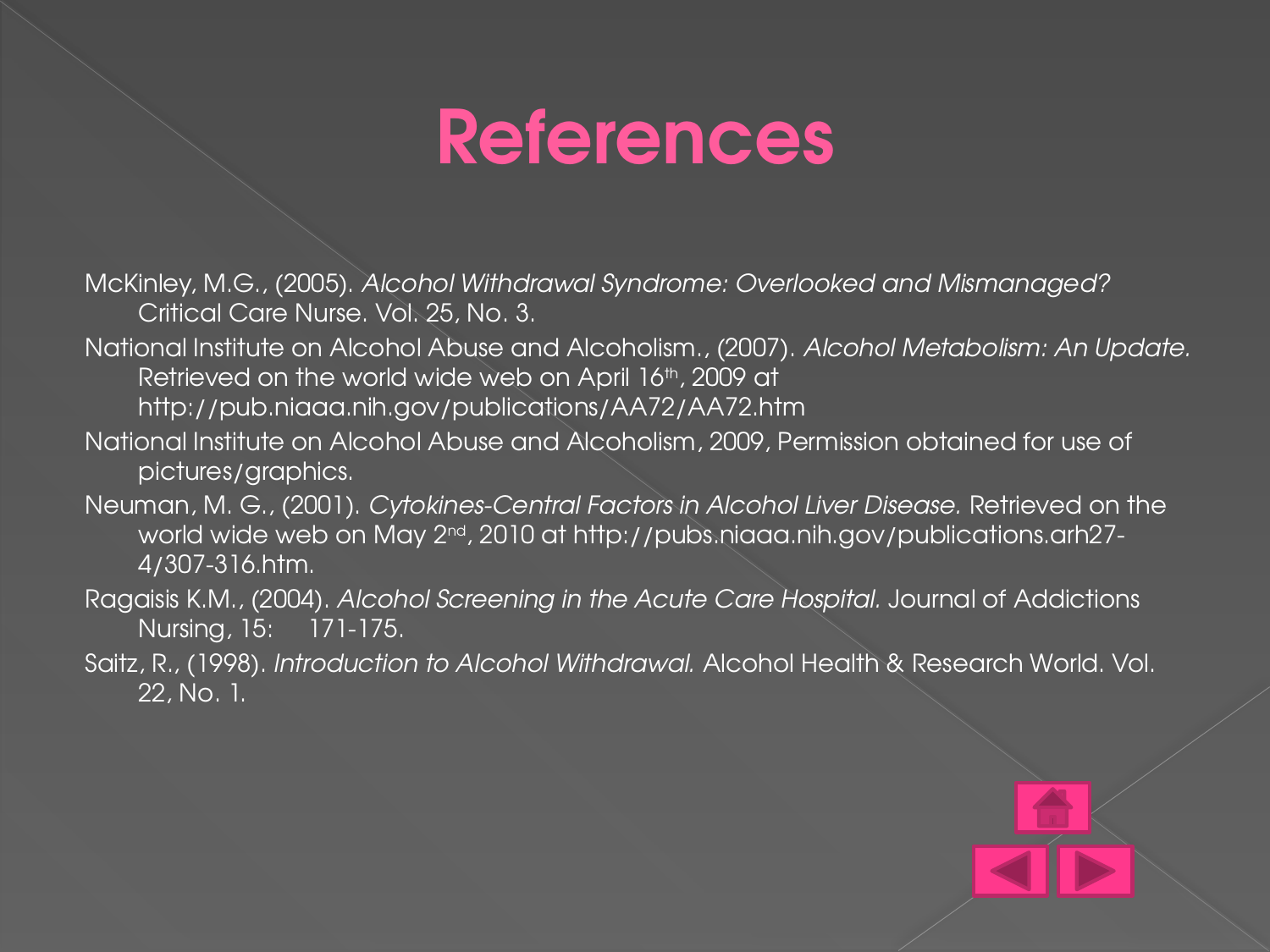

# References
McKinley, M.G., (2005). Alcohol Withdrawal Syndrome: Overlooked and Mismanaged? Critical Care Nurse. Vol. 25, No. 3.
National Institute on Alcohol Abuse and Alcoholism., (2007). Alcohol Metabolism: An Update. Retrieved on the world wide web on April 16th, 2009 at http://pub.niaaa.nih.gov/publications/AA72/AA72.htm
National Institute on Alcohol Abuse and Alcoholism, 2009, Permission obtained for use of pictures/graphics.
Neuman, M. G., (2001). Cytokines-Central Factors in Alcohol Liver Disease. Retrieved on the world wide web on May 2nd, 2010 at http://pubs.niaaa.nih.gov/publications.arh27-4/307-316.htm.
Ragaisis K.M., (2004). Alcohol Screening in the Acute Care Hospital. Journal of Addictions Nursing, 15:     171-175.
Saitz, R., (1998). Introduction to Alcohol Withdrawal. Alcohol Health & Research World. Vol. 22, No. 1.